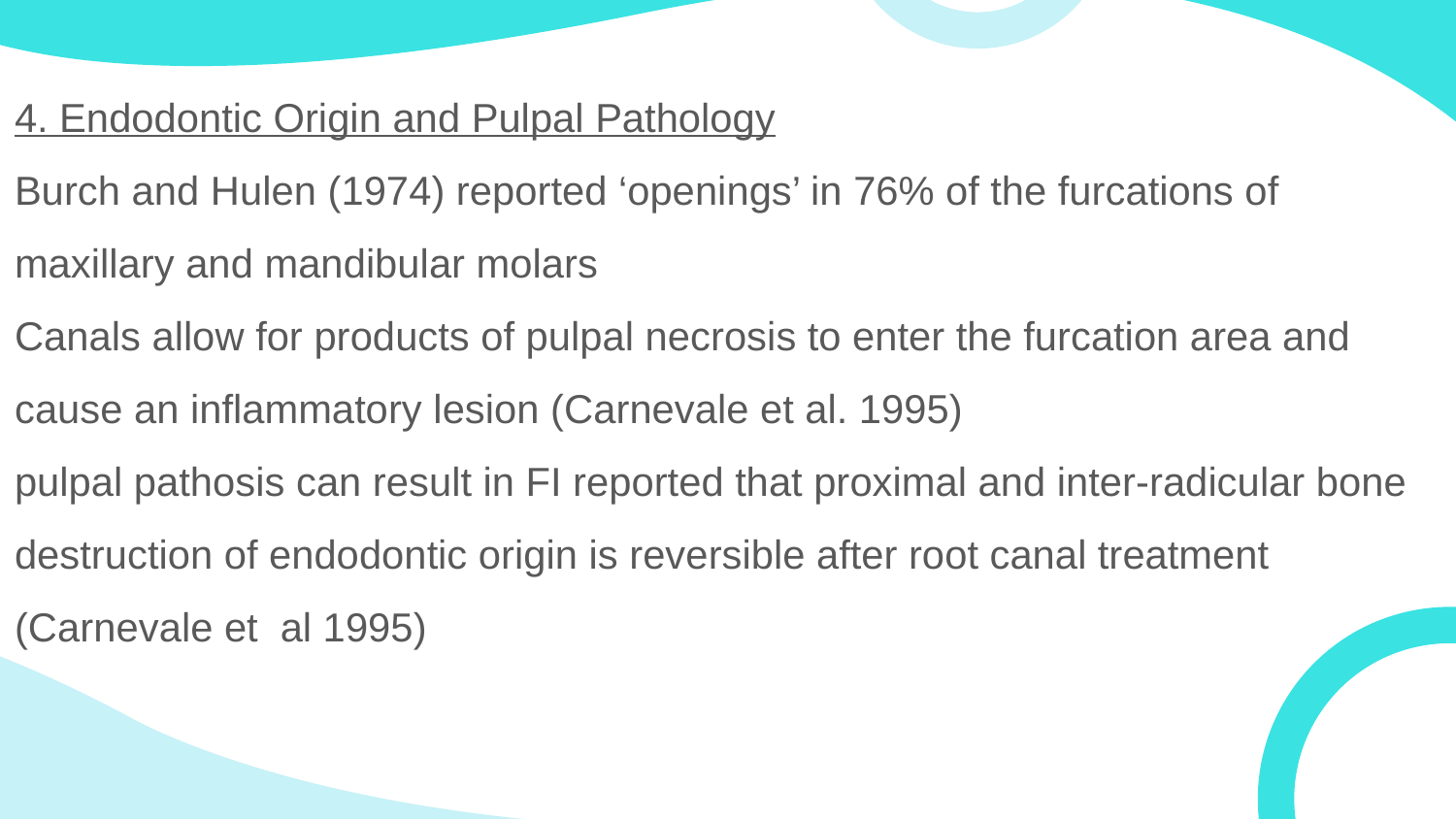

4. Endodontic Origin and Pulpal Pathology
Burch and Hulen (1974) reported ‘openings’ in 76% of the furcations of maxillary and mandibular molars
Canals allow for products of pulpal necrosis to enter the furcation area and cause an inflammatory lesion (Carnevale et al. 1995)
pulpal pathosis can result in FI reported that proximal and inter‐radicular bone destruction of endodontic origin is reversible after root canal treatment (Carnevale et  al 1995)